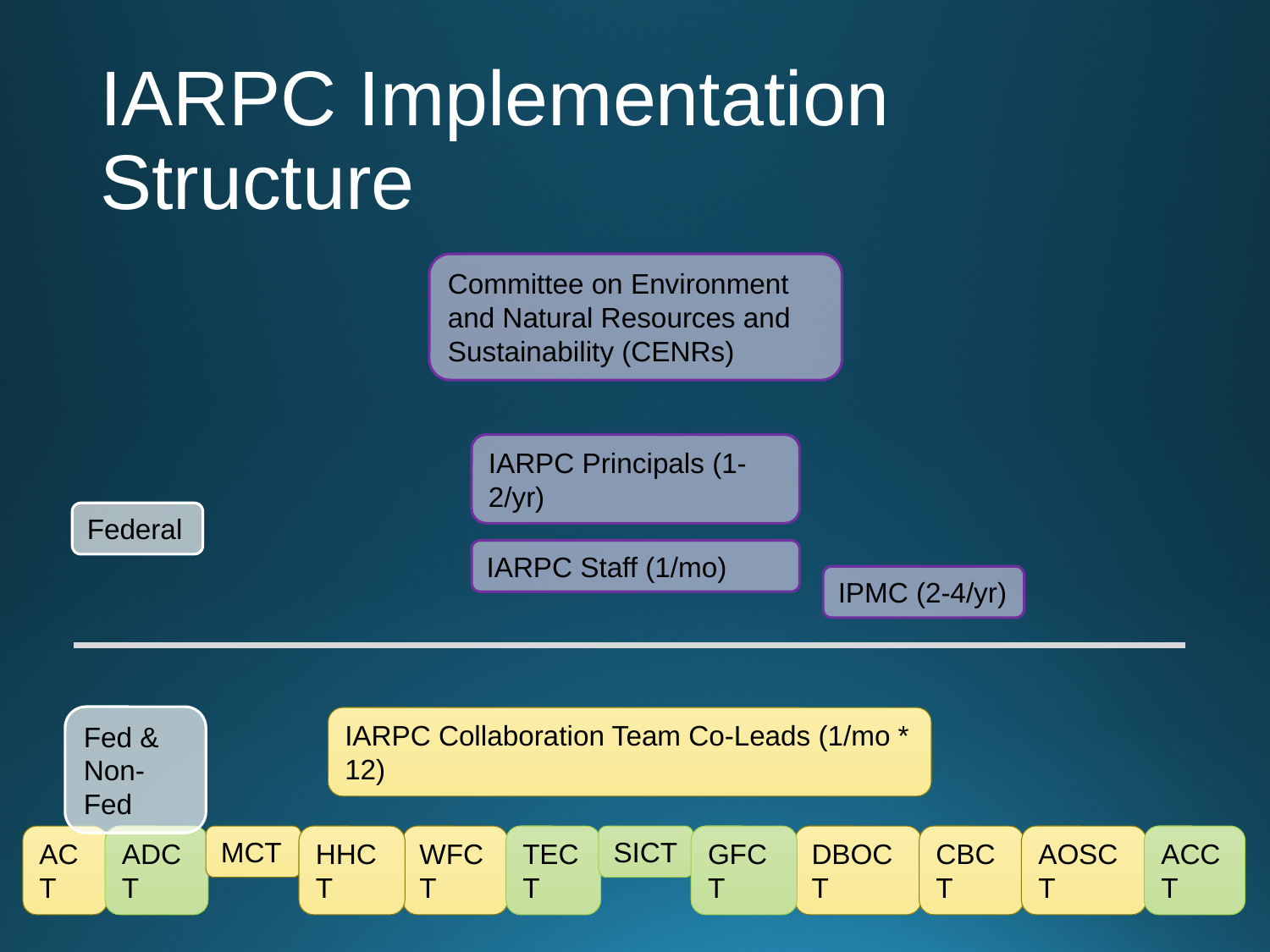

# IARPC Implementation Structure
Committee on Environment and Natural Resources and Sustainability (CENRs)
IARPC Principals (1-2/yr)
Federal
IARPC Staff (1/mo)
IPMC (2-4/yr)
Fed & Non-Fed
IARPC Collaboration Team Co-Leads (1/mo * 12)
ACT
ADCT
MCT
HHCT
WFCT
TECT
SICT
GFCT
DBOCT
CBCT
AOSCT
ACCT